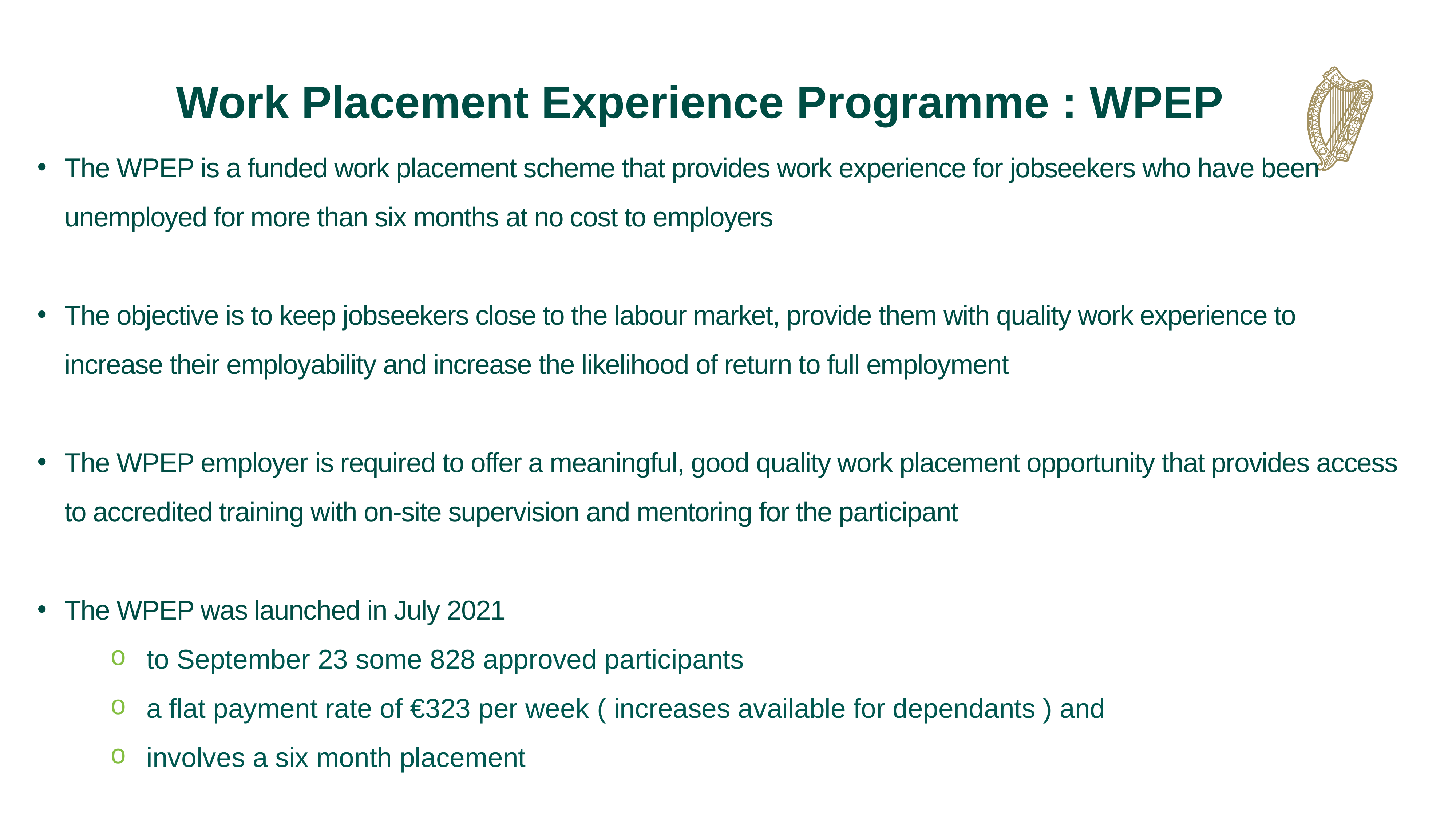

Work Placement Experience Programme : WPEP

The WPEP is a funded work placement scheme that provides work experience for jobseekers who have been unemployed for more than six months at no cost to employers

The objective is to keep jobseekers close to the labour market, provide them with quality work experience to increase their employability and increase the likelihood of return to full employment

The WPEP employer is required to offer a meaningful, good quality work placement opportunity that provides access to accredited training with on-site supervision and mentoring for the participant

The WPEP was launched in July 2021
to September 23 some 828 approved participants
a flat payment rate of €323 per week ( increases available for dependants ) and
involves a six month placement